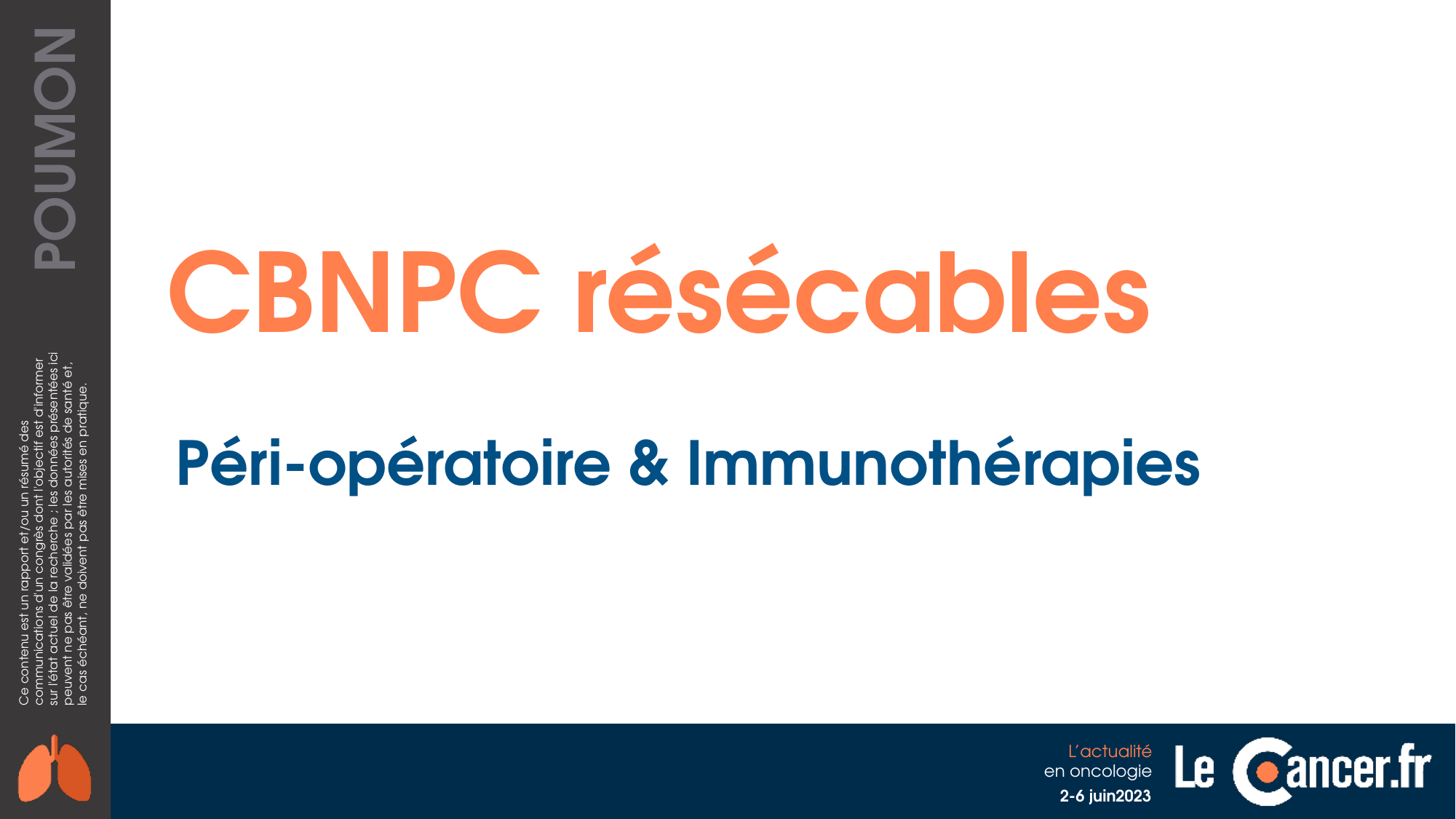

CBNPC résécables
Péri-opératoire & Immunothérapies
2-6 juin2023